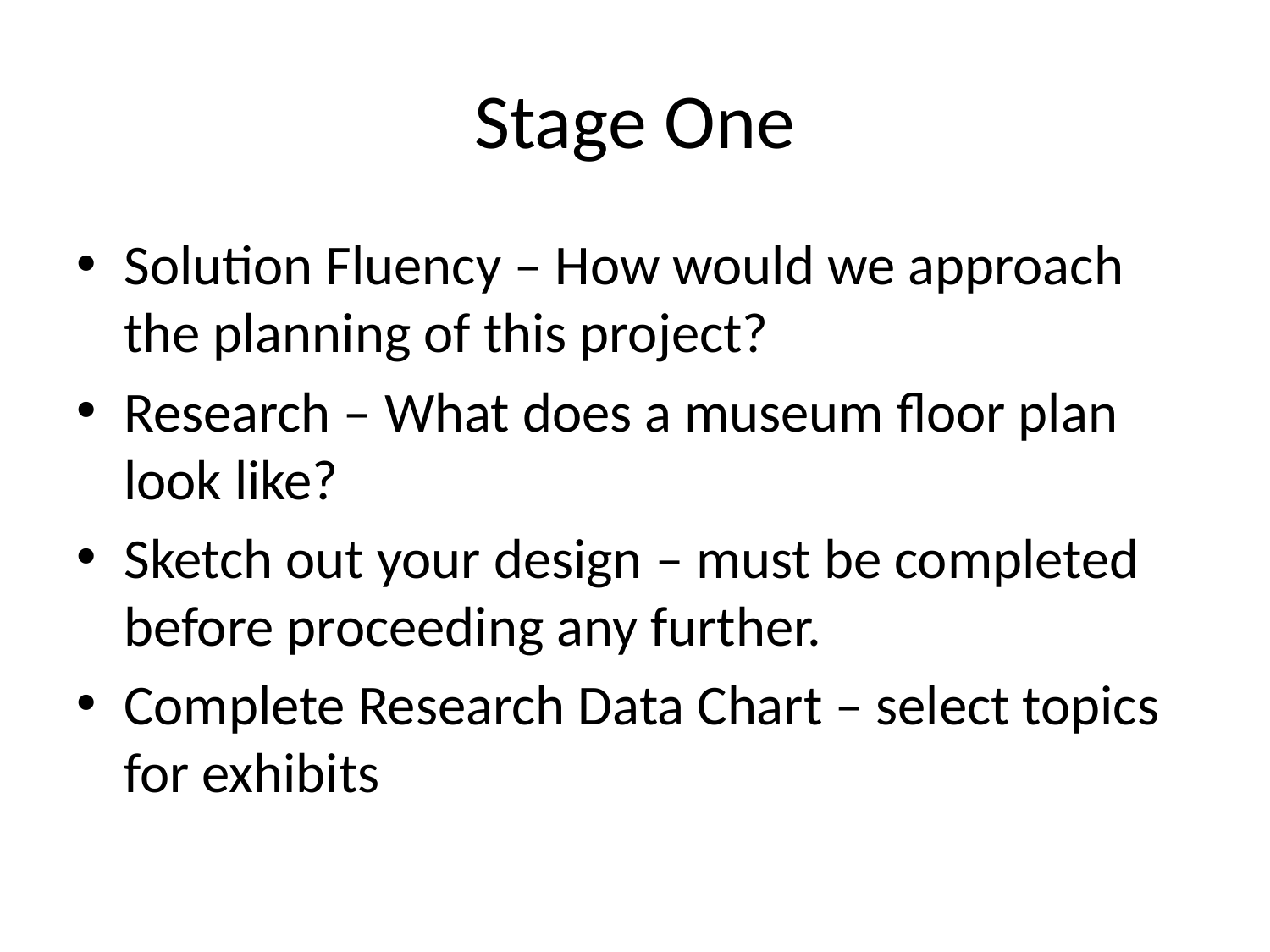

# Stage One
Solution Fluency – How would we approach the planning of this project?
Research – What does a museum floor plan look like?
Sketch out your design – must be completed before proceeding any further.
Complete Research Data Chart – select topics for exhibits